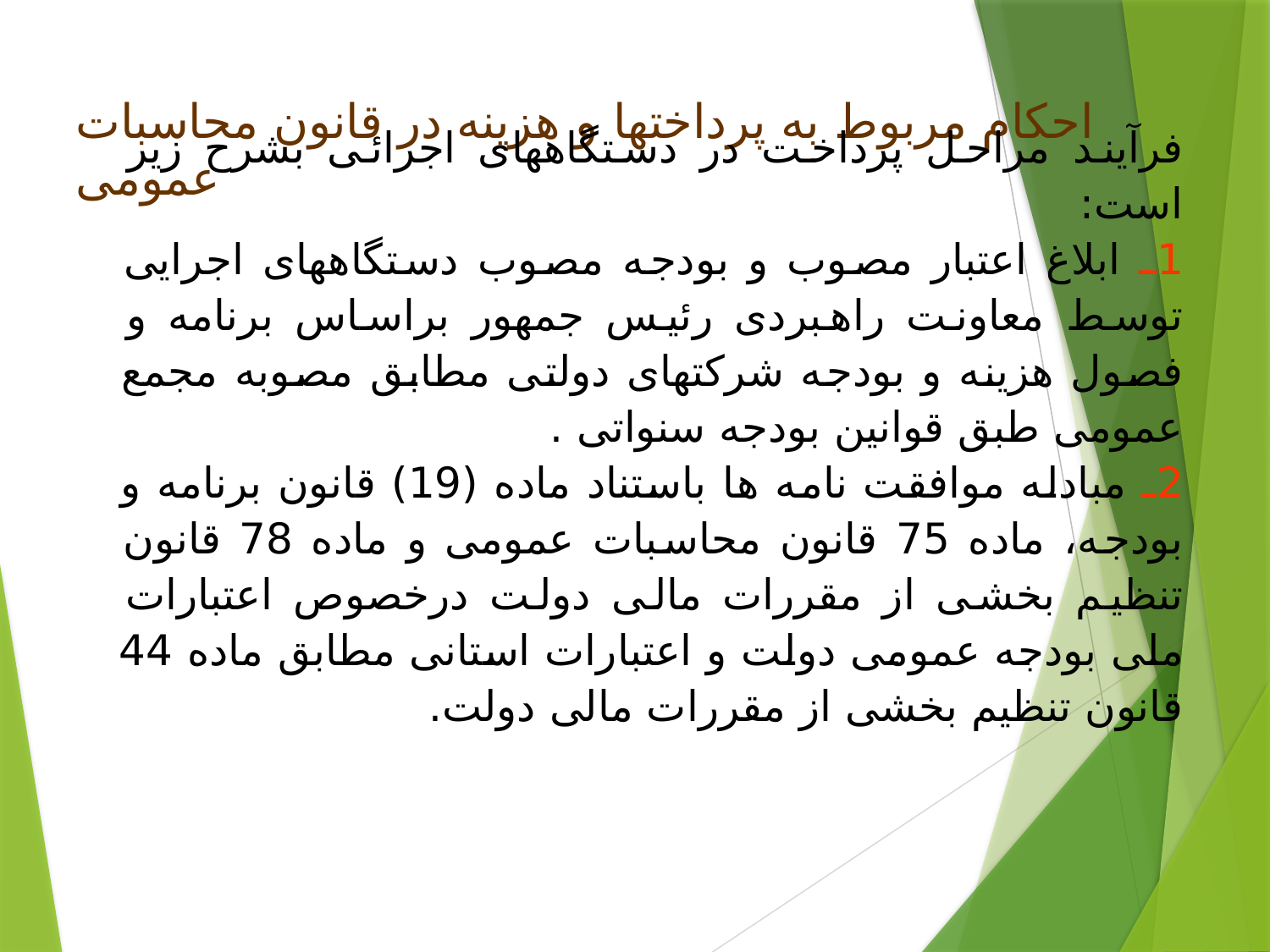

# احکام مربوط به پرداختها و هزینه در قانون محاسبات عمومی
فرآیند مراحل پرداخت در دستگاههای اجرائی بشرح زیر است:
1ـ ابلاغ اعتبار مصوب و بودجه مصوب دستگاههای اجرایی توسط معاونت راهبردی رئیس جمهور براساس برنامه و فصول هزینه و بودجه شرکتهای دولتی مطابق مصوبه مجمع عمومی طبق قوانین بودجه سنواتی .
2ـ مبادله موافقت نامه ها باستناد ماده (19) قانون برنامه و بودجه، ماده 75 قانون محاسبات عمومی و ماده 78 قانون تنظیم بخشی از مقررات مالی دولت درخصوص اعتبارات ملی بودجه عمومی دولت و اعتبارات استانی مطابق ماده 44 قانون تنظیم بخشی از مقررات مالی دولت.